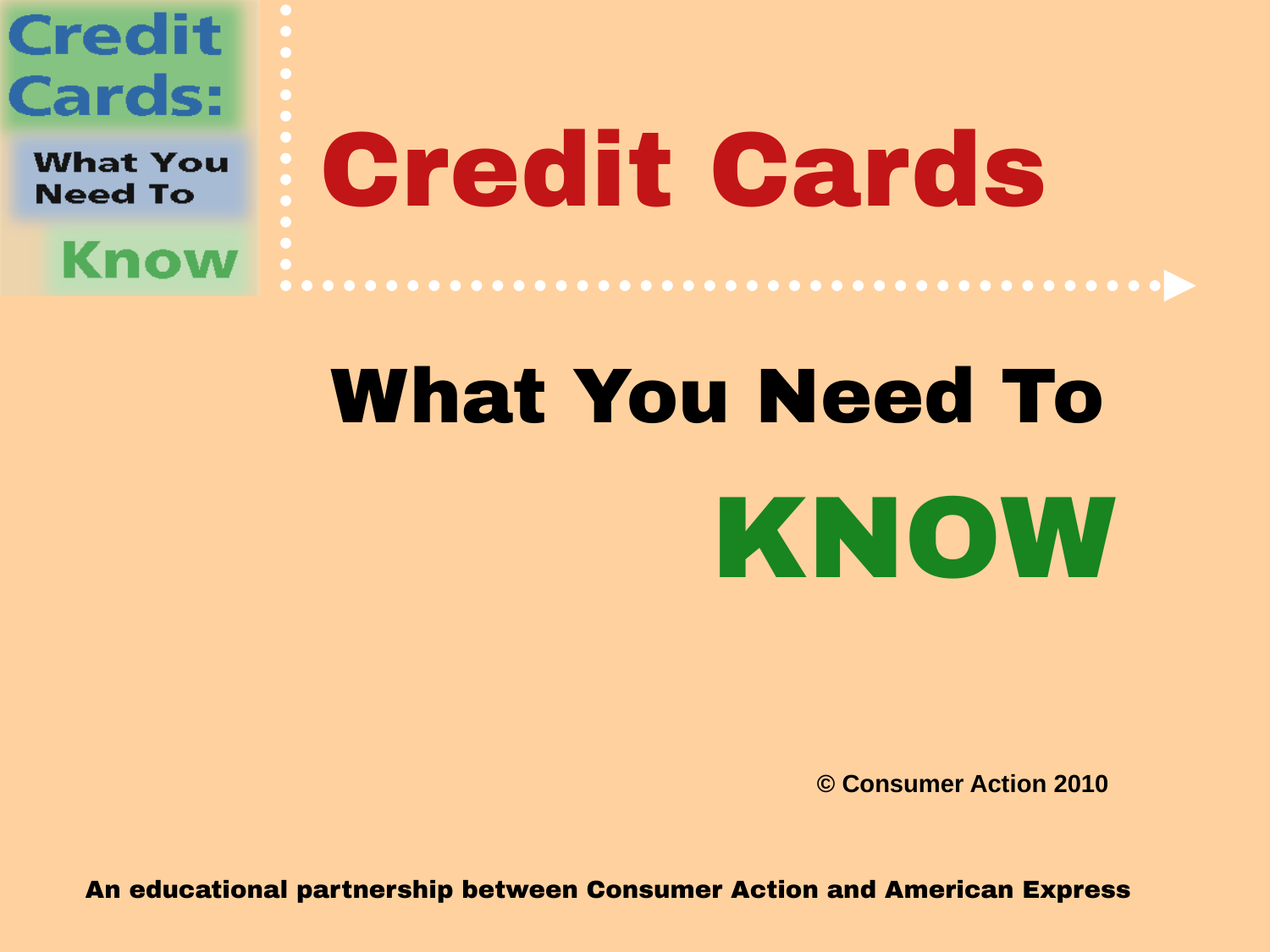

# Credit Cards
What You Need To
			KNOW
© Consumer Action 2010
An educational partnership between Consumer Action and American Express